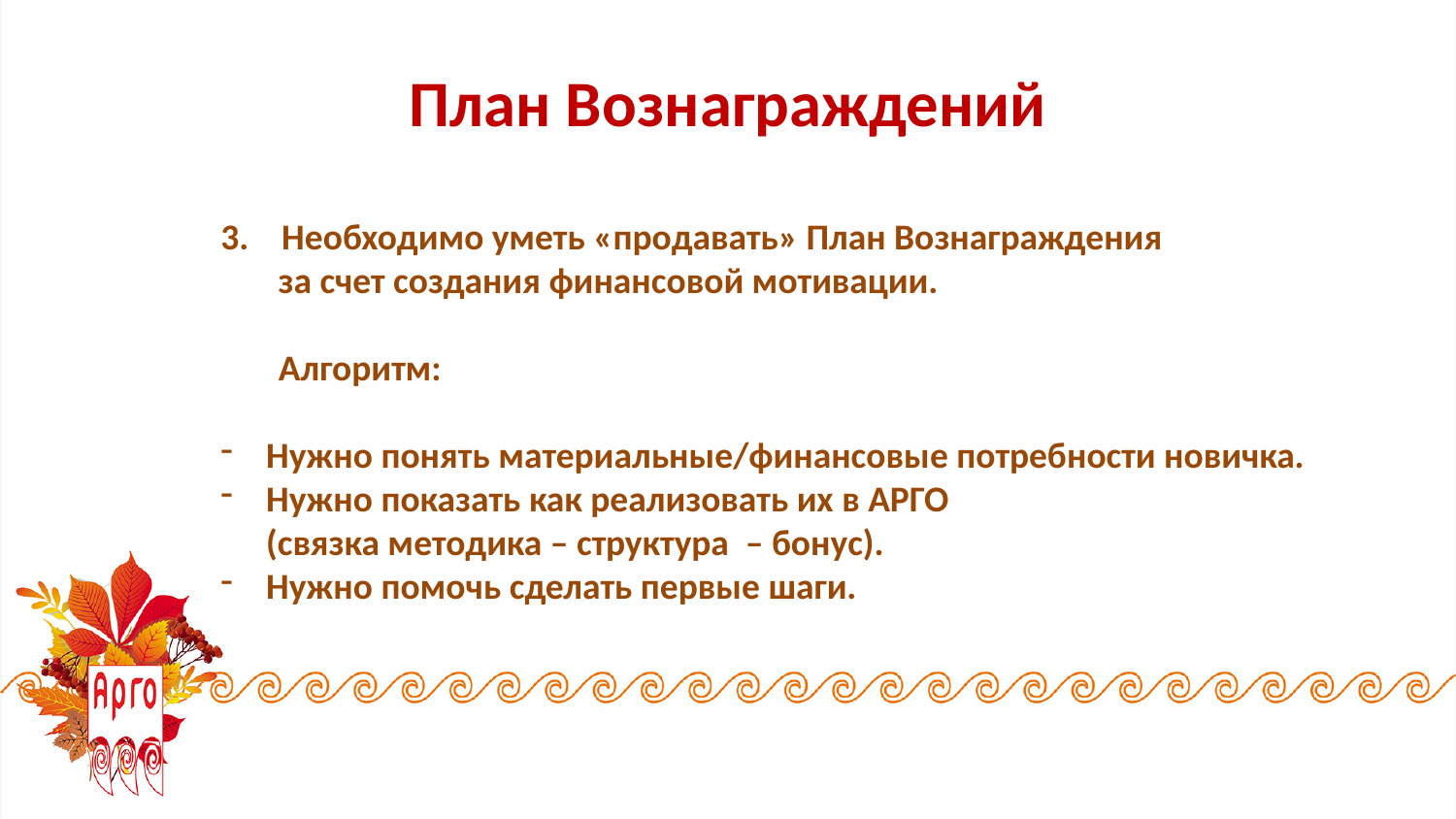

# План Вознаграждений
3.    Необходимо уметь «продавать» План Вознаграждения
       за счет создания финансовой мотивации.
       Алгоритм:
Нужно понять материальные/финансовые потребности новичка.
Нужно показать как реализовать их в АРГО
(связка методика – структура  – бонус).
Нужно помочь сделать первые шаги.